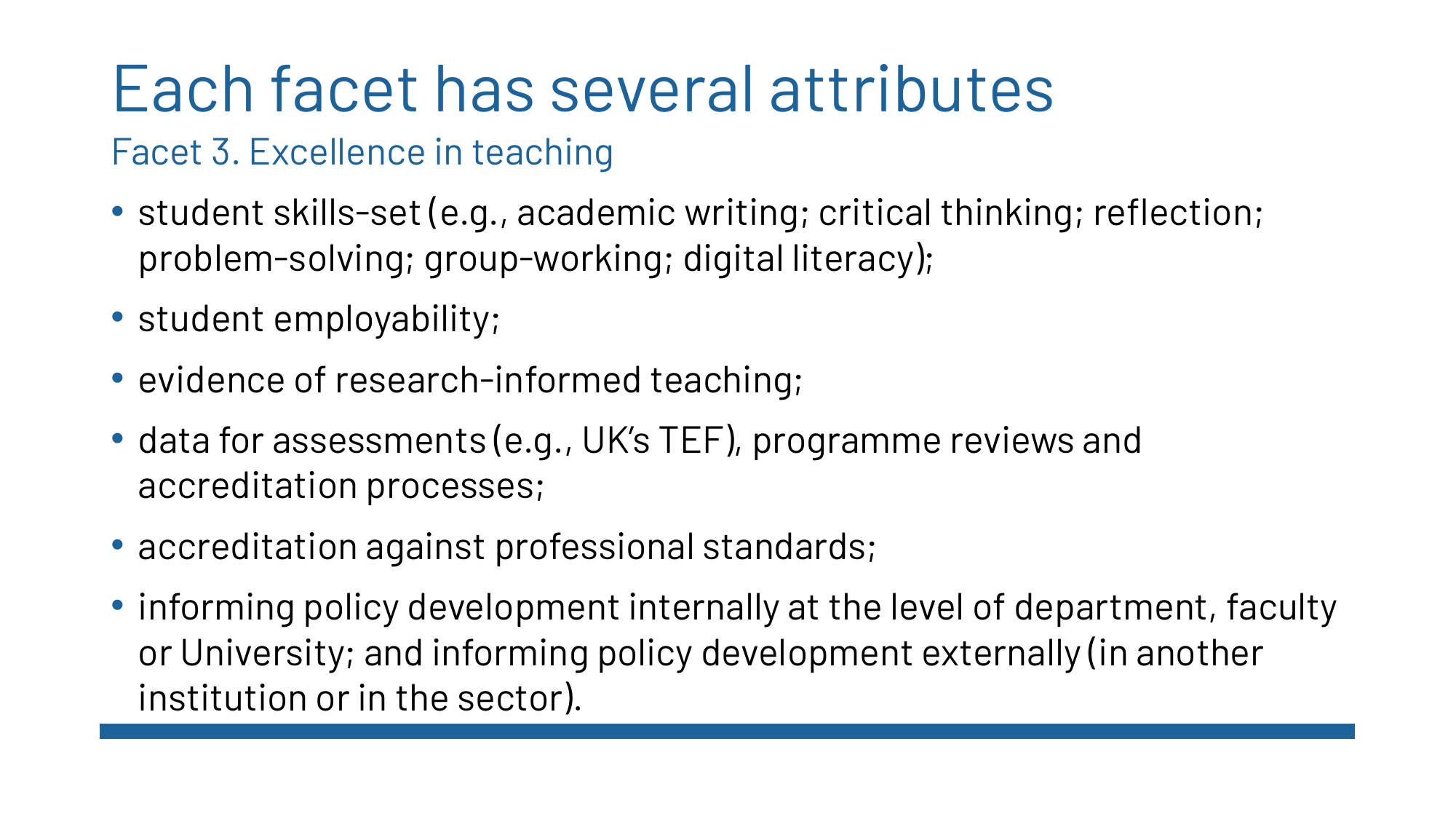

# Each facet has several attributes
Facet 3. Excellence in teaching
student skills-set (e.g., academic writing; critical thinking; reflection; problem-solving; group-working; digital literacy);
student employability;
evidence of research-informed teaching;
data for assessments (e.g., UK’s TEF), programme reviews and accreditation processes;
accreditation against professional standards;
informing policy development internally at the level of department, faculty or University; and informing policy development externally (in another institution or in the sector).